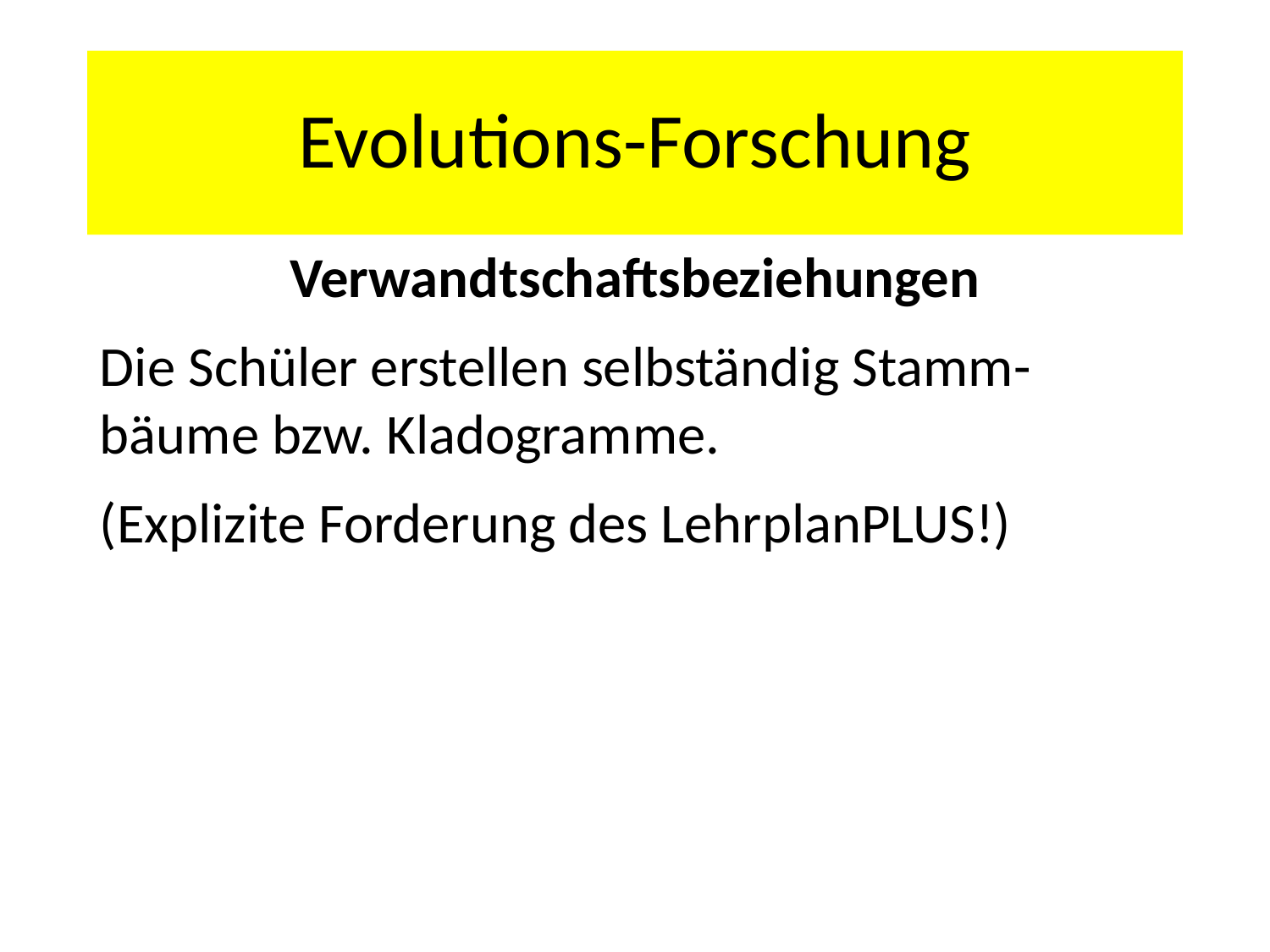

# Evolutions-Forschung

Verwandtschaftsbeziehungen
Die Schüler erstellen selbständig Stamm-bäume bzw. Kladogramme.
(Explizite Forderung des LehrplanPLUS!)